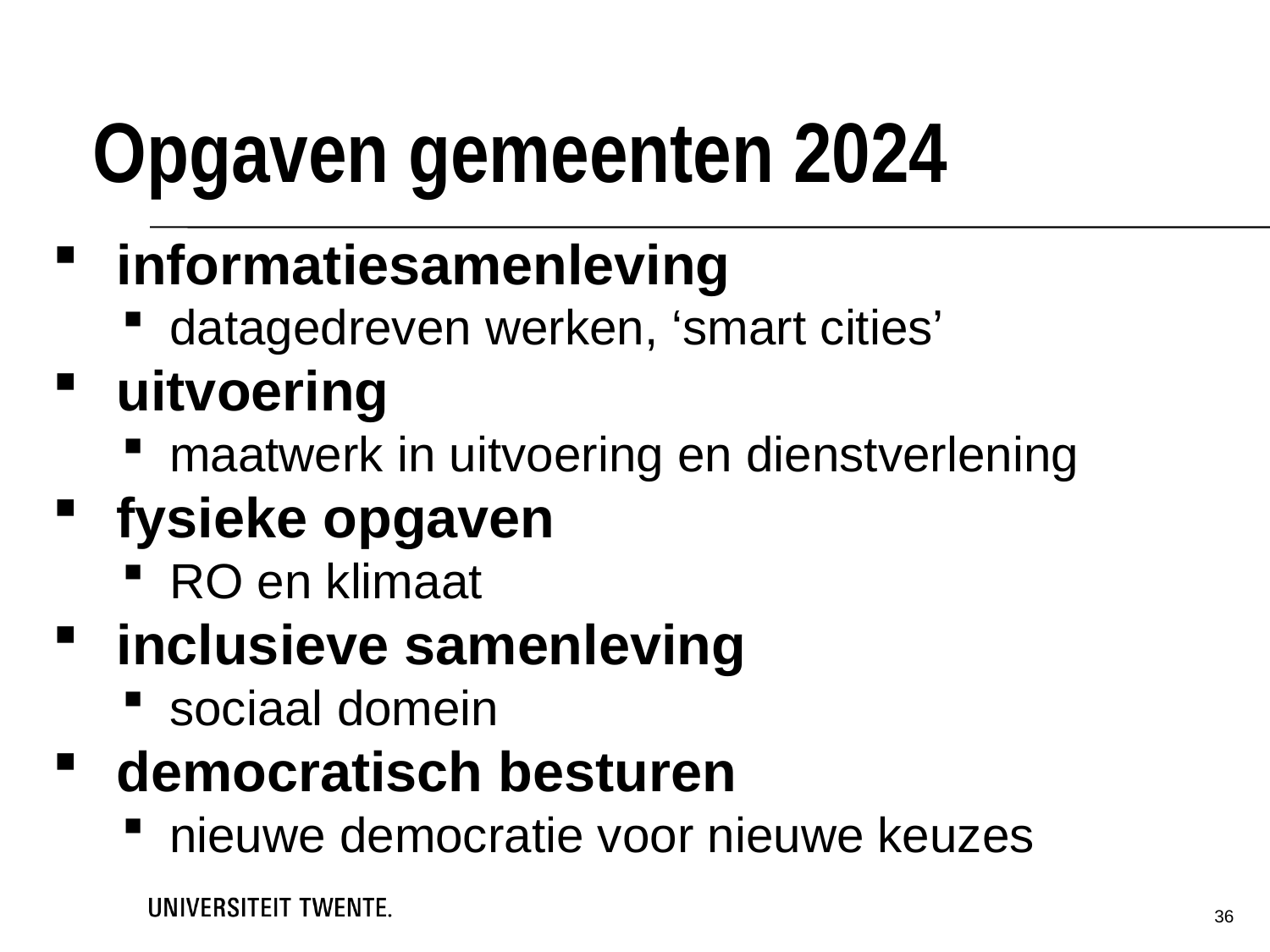

# Opgaven gemeenten 2024
informatiesamenleving
datagedreven werken, ‘smart cities’
uitvoering
maatwerk in uitvoering en dienstverlening
fysieke opgaven
RO en klimaat
inclusieve samenleving
sociaal domein
democratisch besturen
nieuwe democratie voor nieuwe keuzes
36